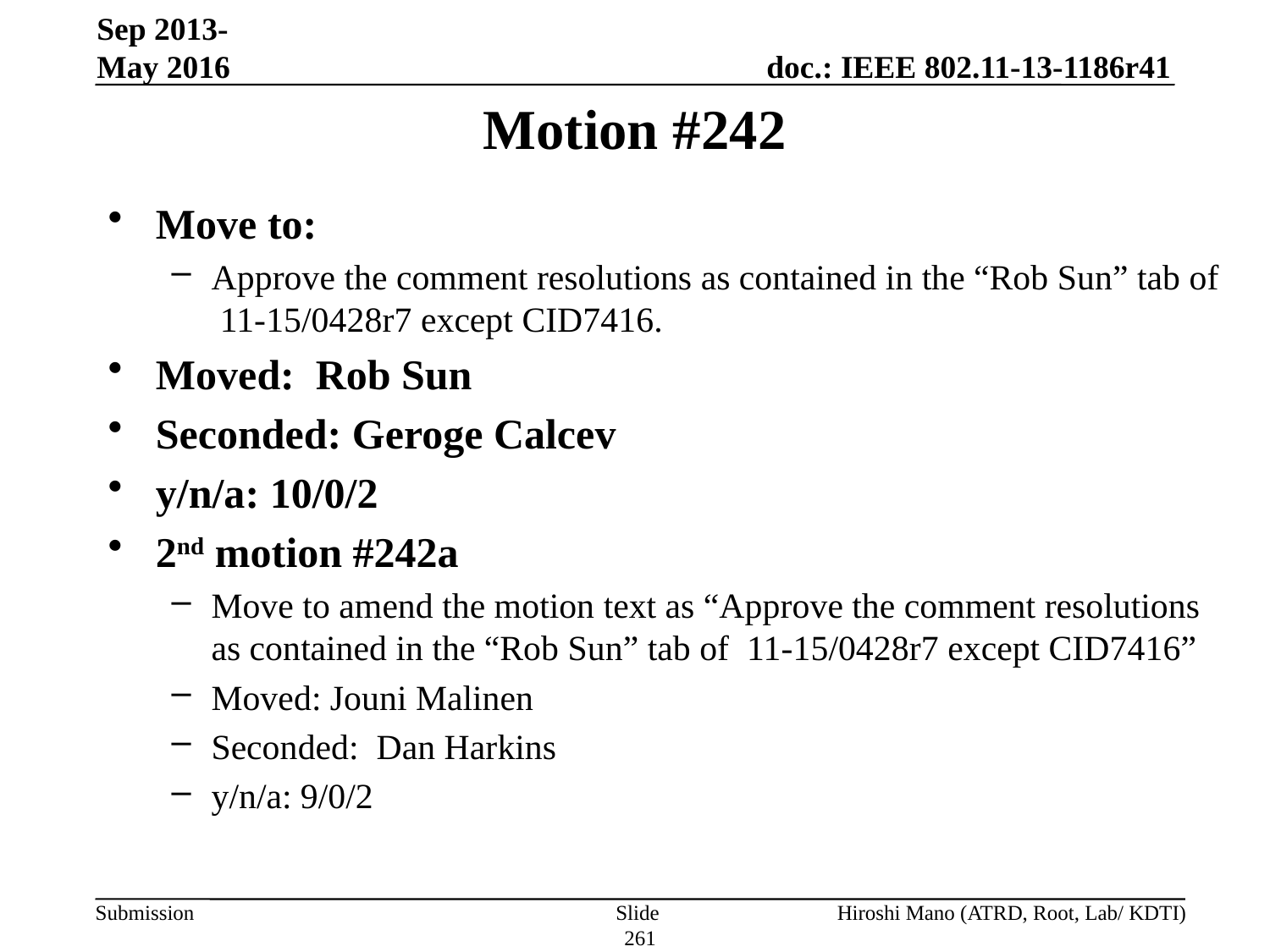

Sep 2013-May 2016
# Motion #242
Move to:
Approve the comment resolutions as contained in the “Rob Sun” tab of  11-15/0428r7 except CID7416.
Moved:  Rob Sun
Seconded: Geroge Calcev
y/n/a: 10/0/2
2nd motion #242a
Move to amend the motion text as “Approve the comment resolutions as contained in the “Rob Sun” tab of  11-15/0428r7 except CID7416”
Moved: Jouni Malinen
Seconded:  Dan Harkins
y/n/a: 9/0/2

`

Slide 261
Hiroshi Mano (ATRD, Root, Lab/ KDTI)